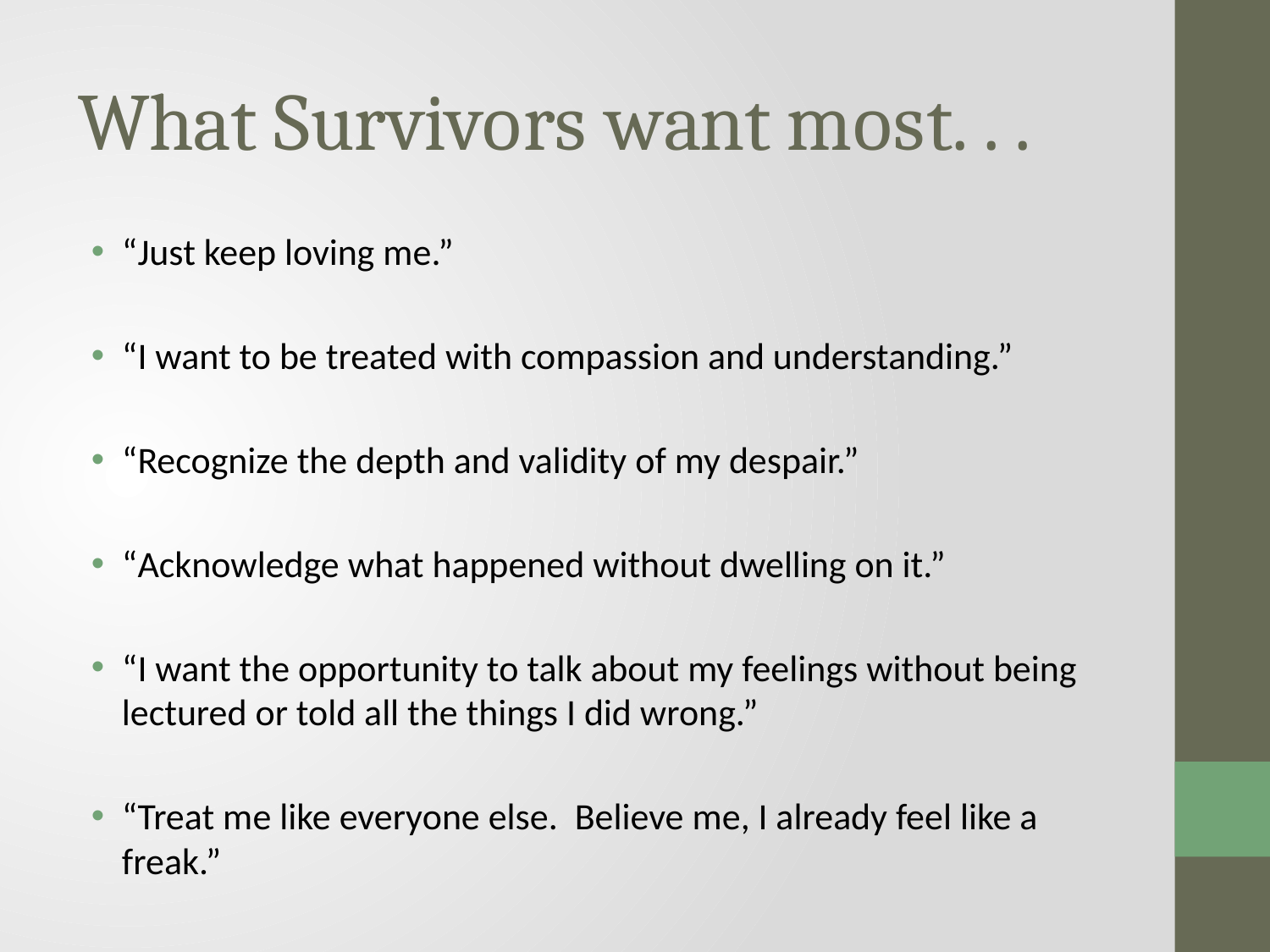

# What Survivors want most. . .
“Just keep loving me.”

“I want to be treated with compassion and understanding.”

“Recognize the depth and validity of my despair.”

“Acknowledge what happened without dwelling on it.”

“I want the opportunity to talk about my feelings without being lectured or told all the things I did wrong.”

“Treat me like everyone else.  Believe me, I already feel like a freak.”